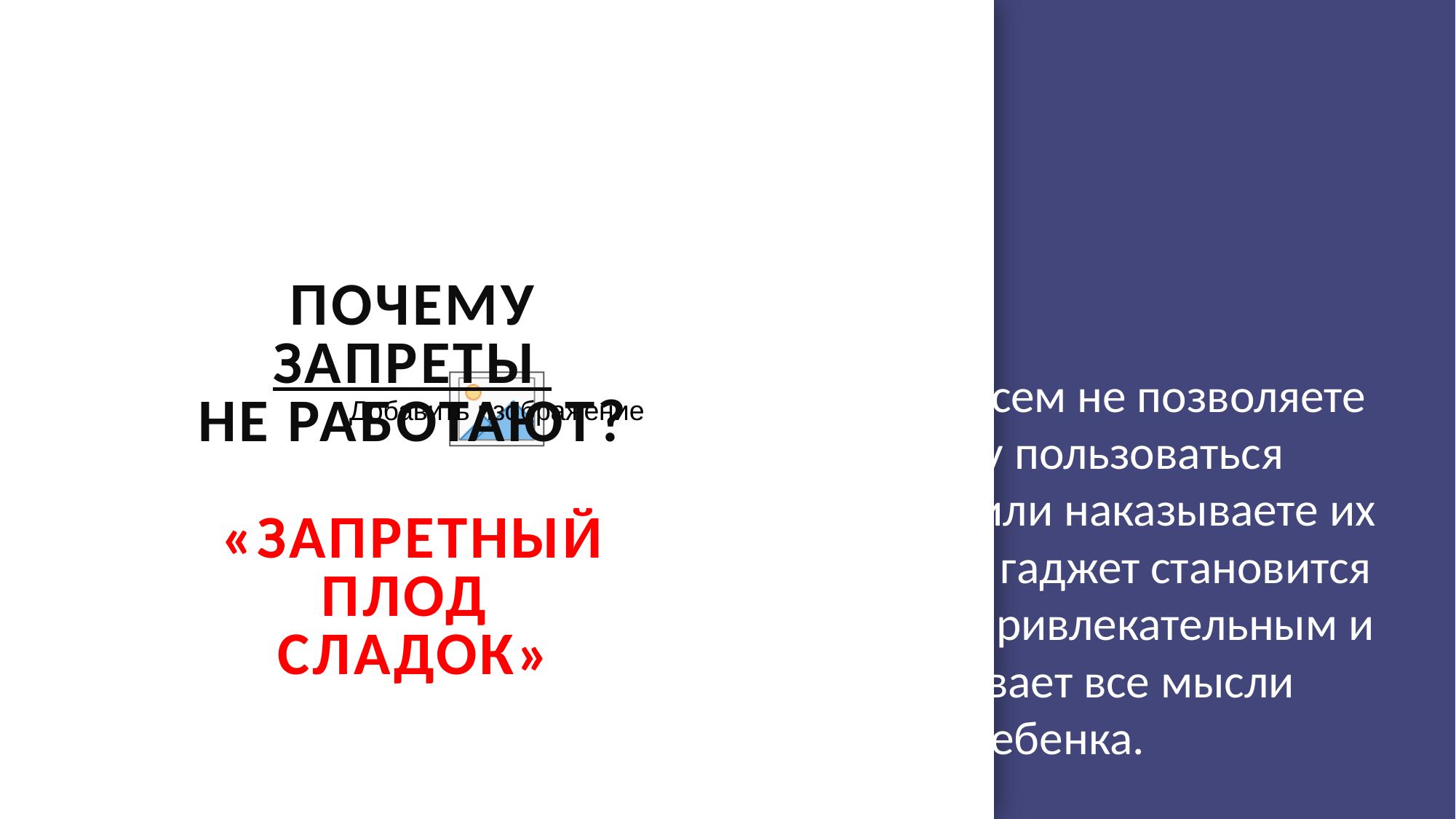

Если вы совсем не позволяете ребенку пользоваться девайсами или наказываете их лишением - гаджет становится ещё более привлекательным и захватывает все мысли ребенка.
# Почему запреты не работают? «Запретный плод сладок»